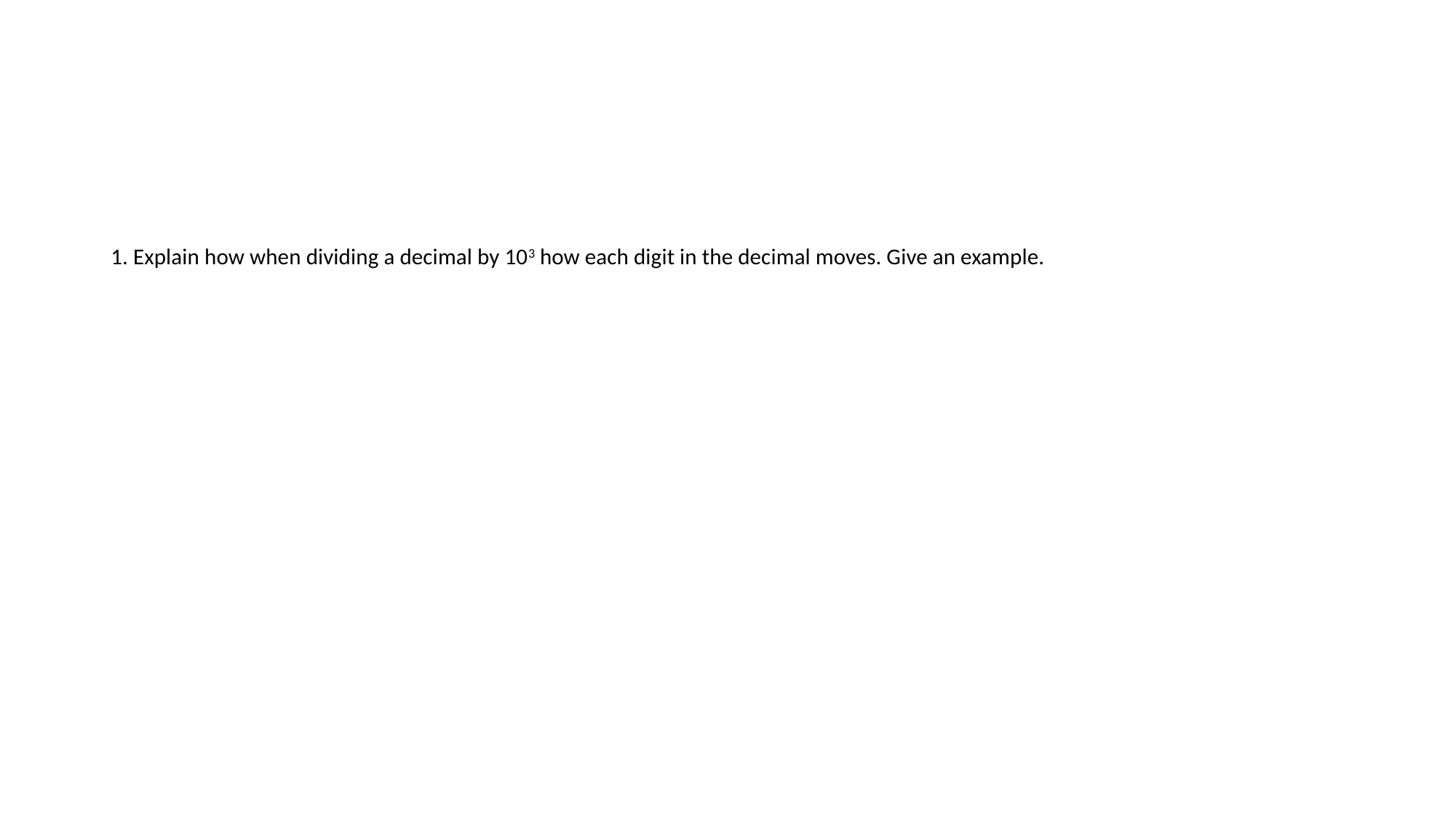

# 1. Explain how when dividing a decimal by 103 how each digit in the decimal moves. Give an example.